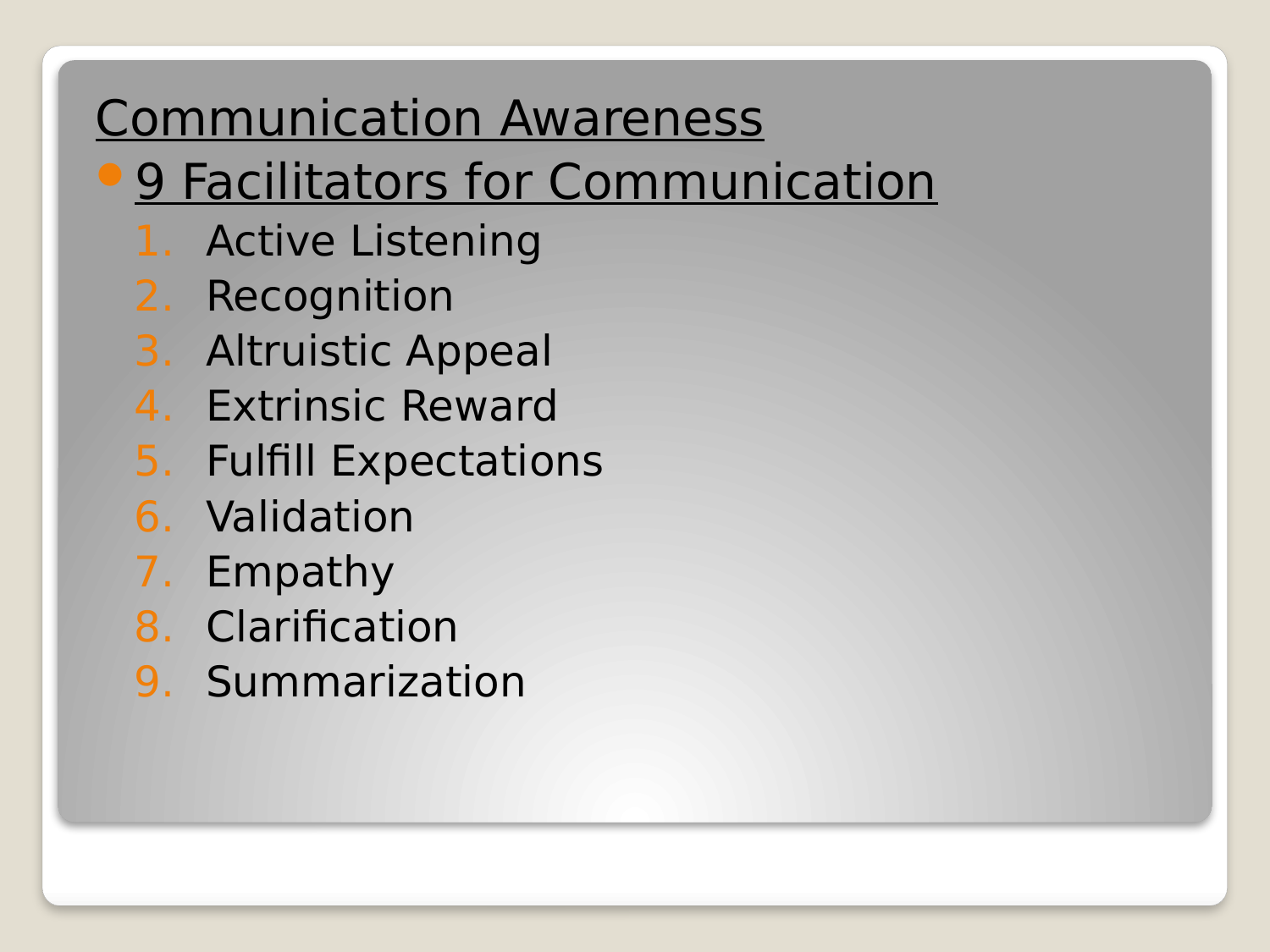

Communication Awareness
9 Facilitators for Communication
Active Listening
Recognition
Altruistic Appeal
Extrinsic Reward
Fulfill Expectations
Validation
Empathy
Clarification
Summarization

#